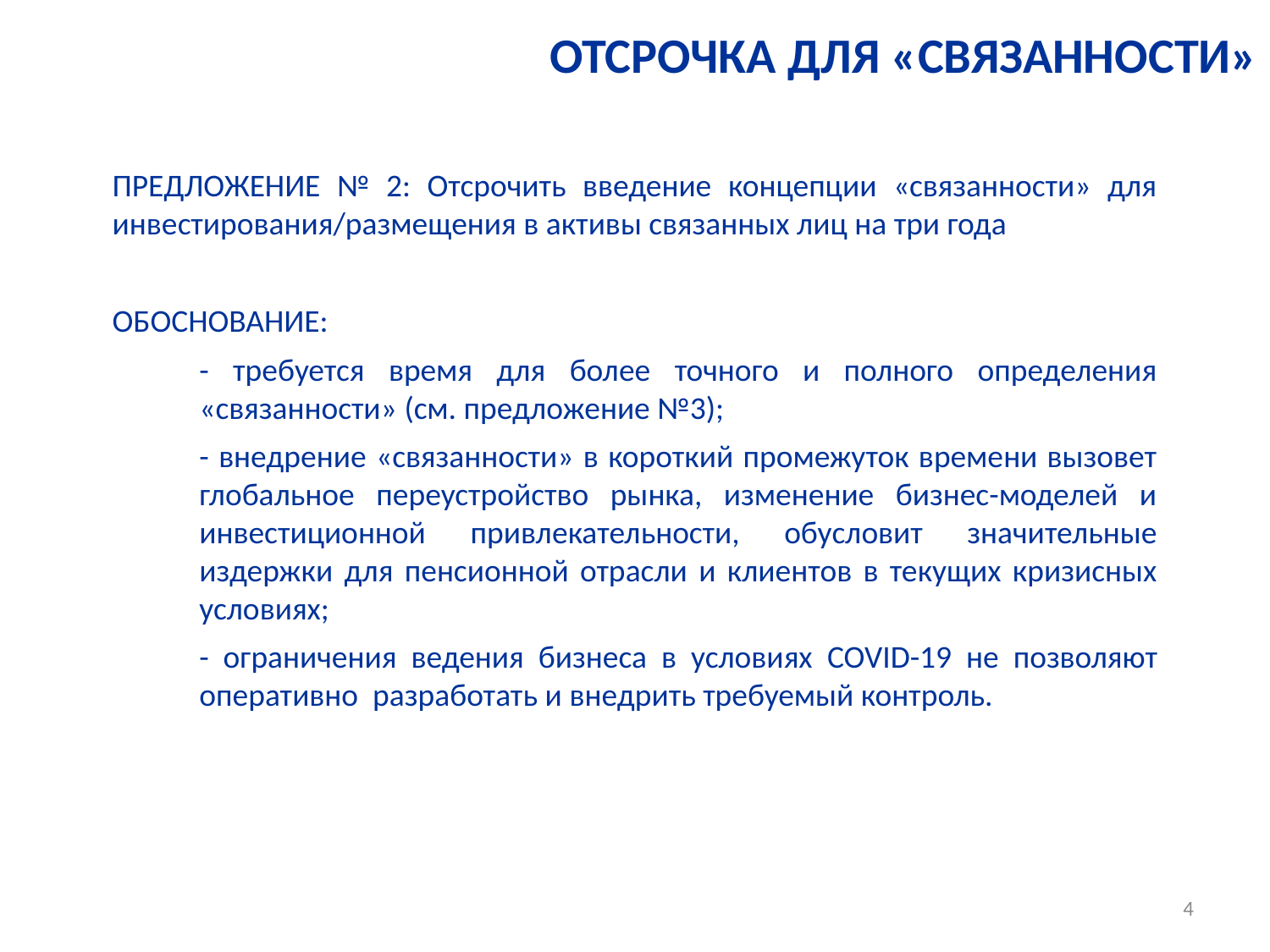

ОТСРОЧКА ДЛЯ «СВЯЗАННОСТИ»
ПРЕДЛОЖЕНИЕ № 2: Отсрочить введение концепции «связанности» для инвестирования/размещения в активы связанных лиц на три года

ОБОСНОВАНИЕ:
	- требуется время для более точного и полного определения «связанности» (см. предложение №3);
	- внедрение «связанности» в короткий промежуток времени вызовет глобальное переустройство рынка, изменение бизнес-моделей и инвестиционной привлекательности, обусловит значительные издержки для пенсионной отрасли и клиентов в текущих кризисных условиях;
	- ограничения ведения бизнеса в условиях COVID-19 не позволяют оперативно  разработать и внедрить требуемый контроль.
4